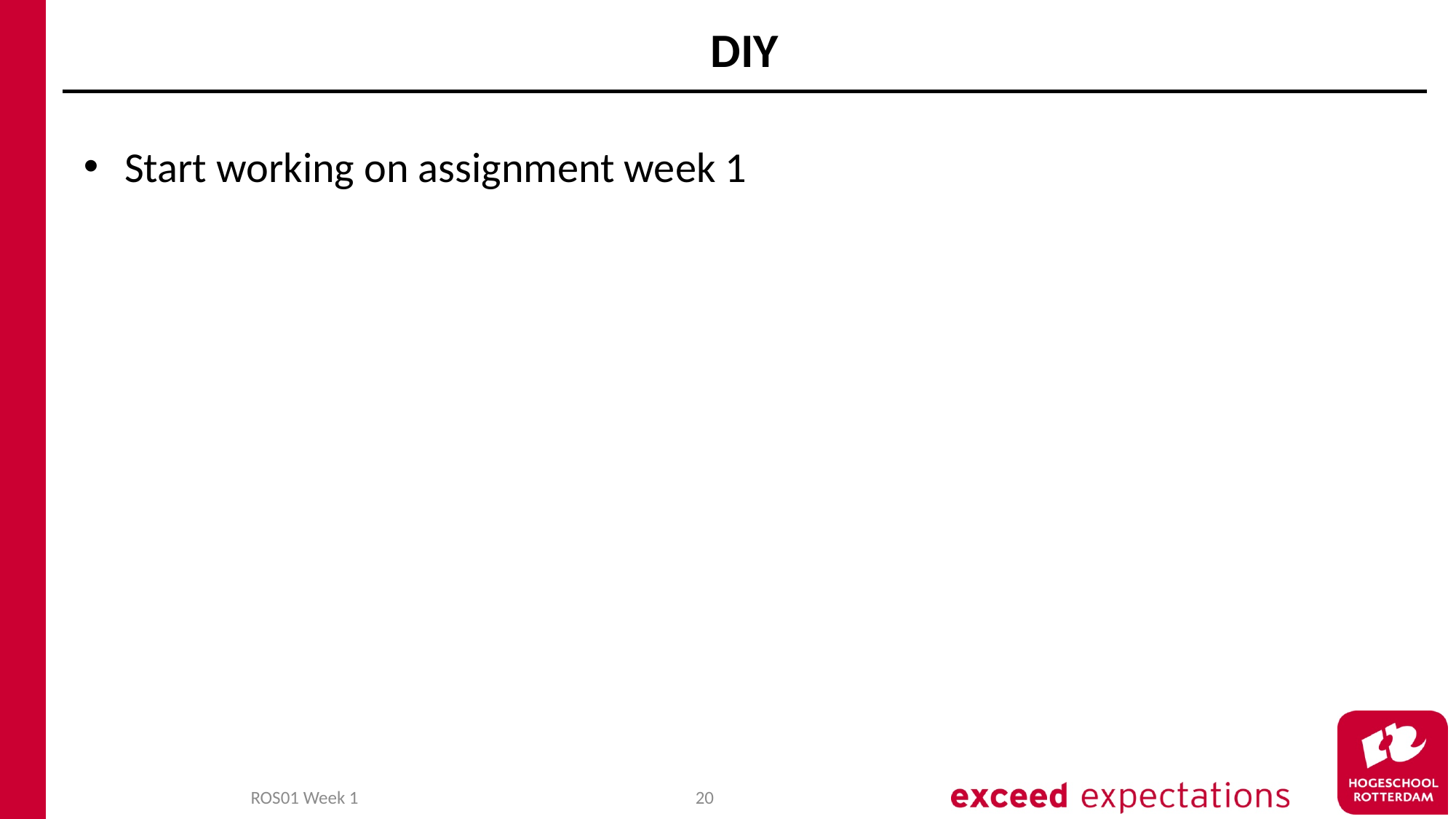

# DIY
Start working on assignment week 1
ROS01 Week 1
20